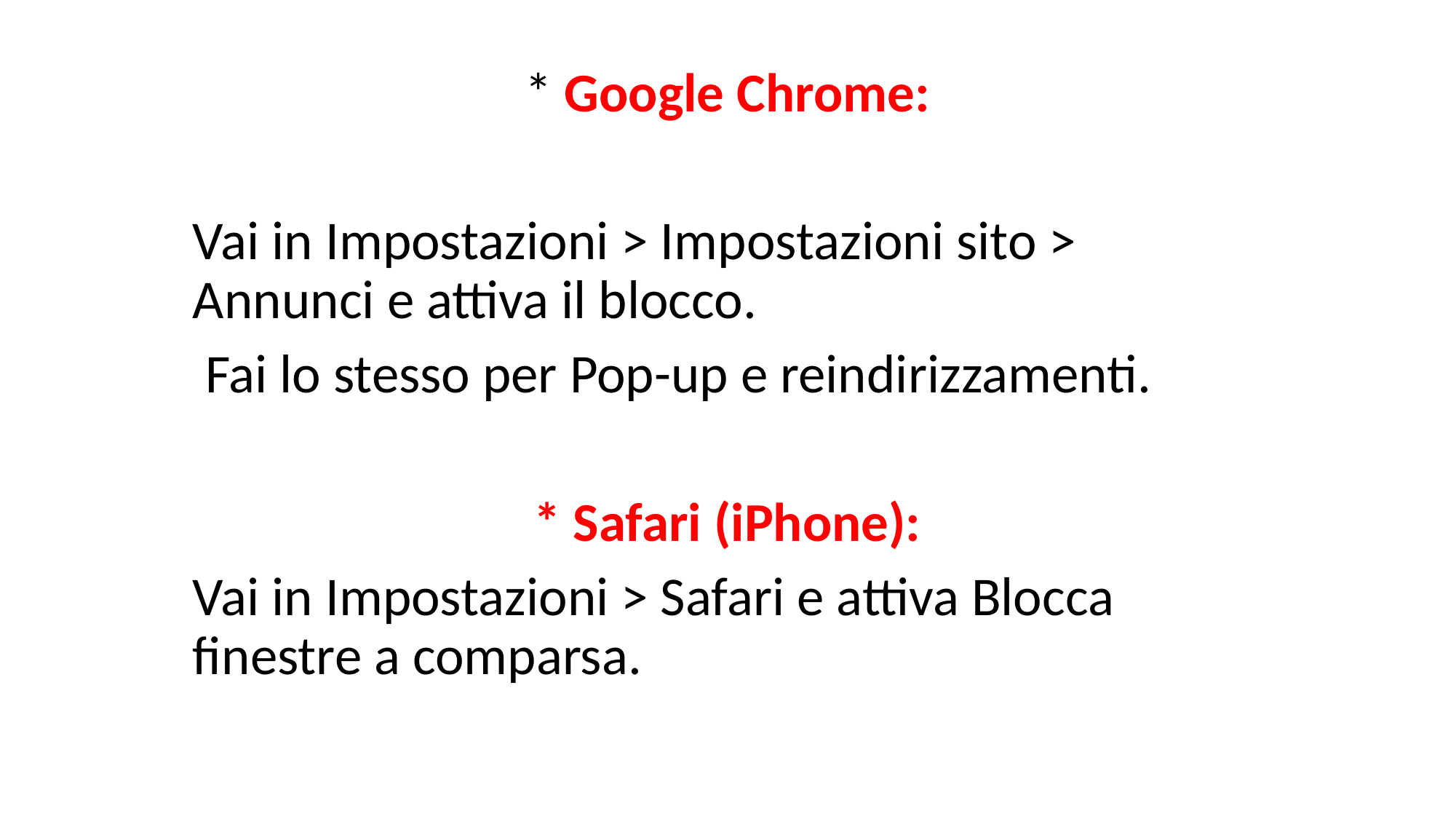

* Google Chrome:

Vai in Impostazioni > Impostazioni sito > Annunci e attiva il blocco.
 Fai lo stesso per Pop-up e reindirizzamenti.

 * Safari (iPhone):
Vai in Impostazioni > Safari e attiva Blocca finestre a comparsa.